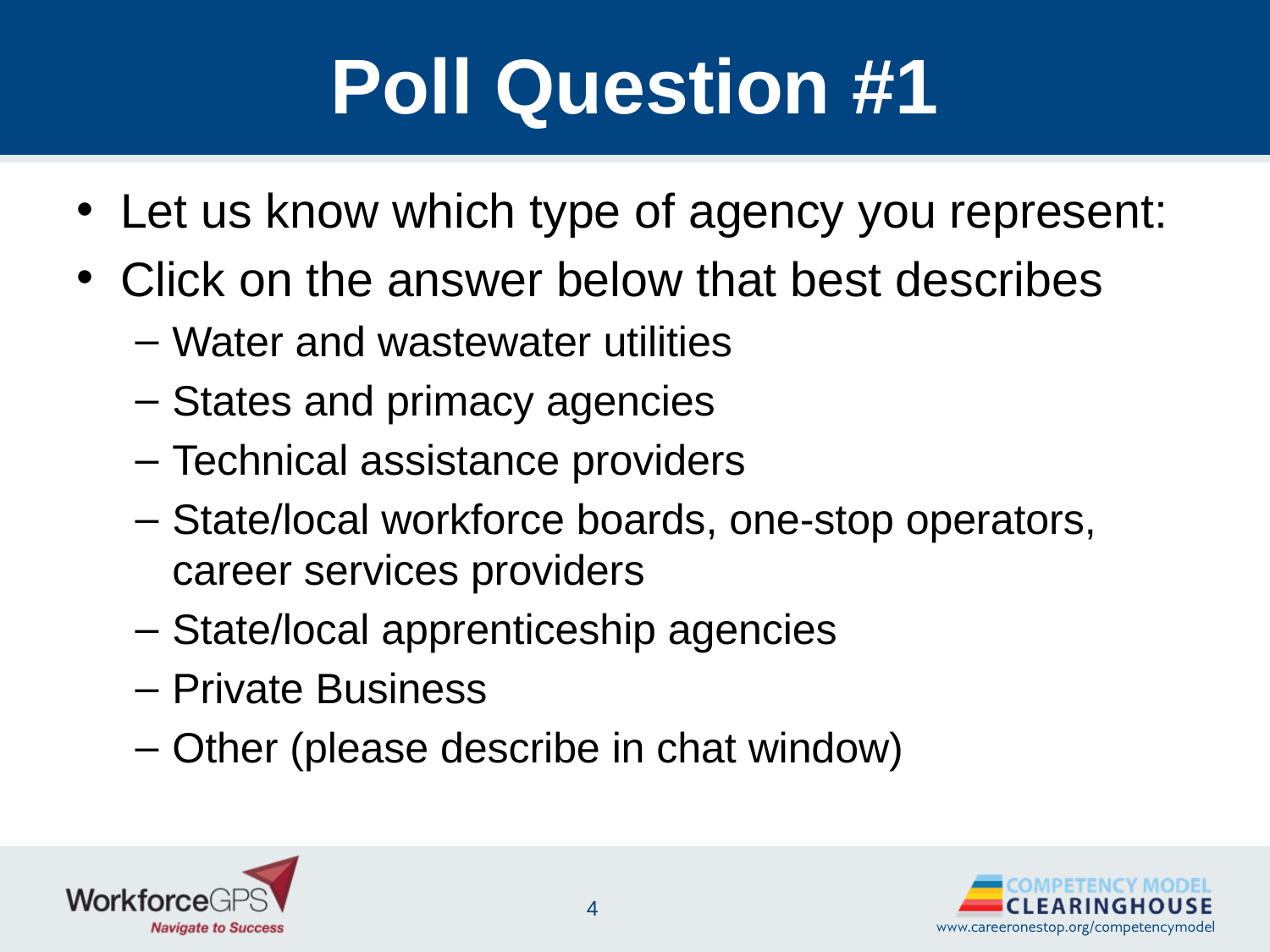

# Poll Question #1
Let us know which type of agency you represent:
Click on the answer below that best describes
Water and wastewater utilities
States and primacy agencies
Technical assistance providers
State/local workforce boards, one-stop operators, career services providers
State/local apprenticeship agencies
Private Business
Other (please describe in chat window)